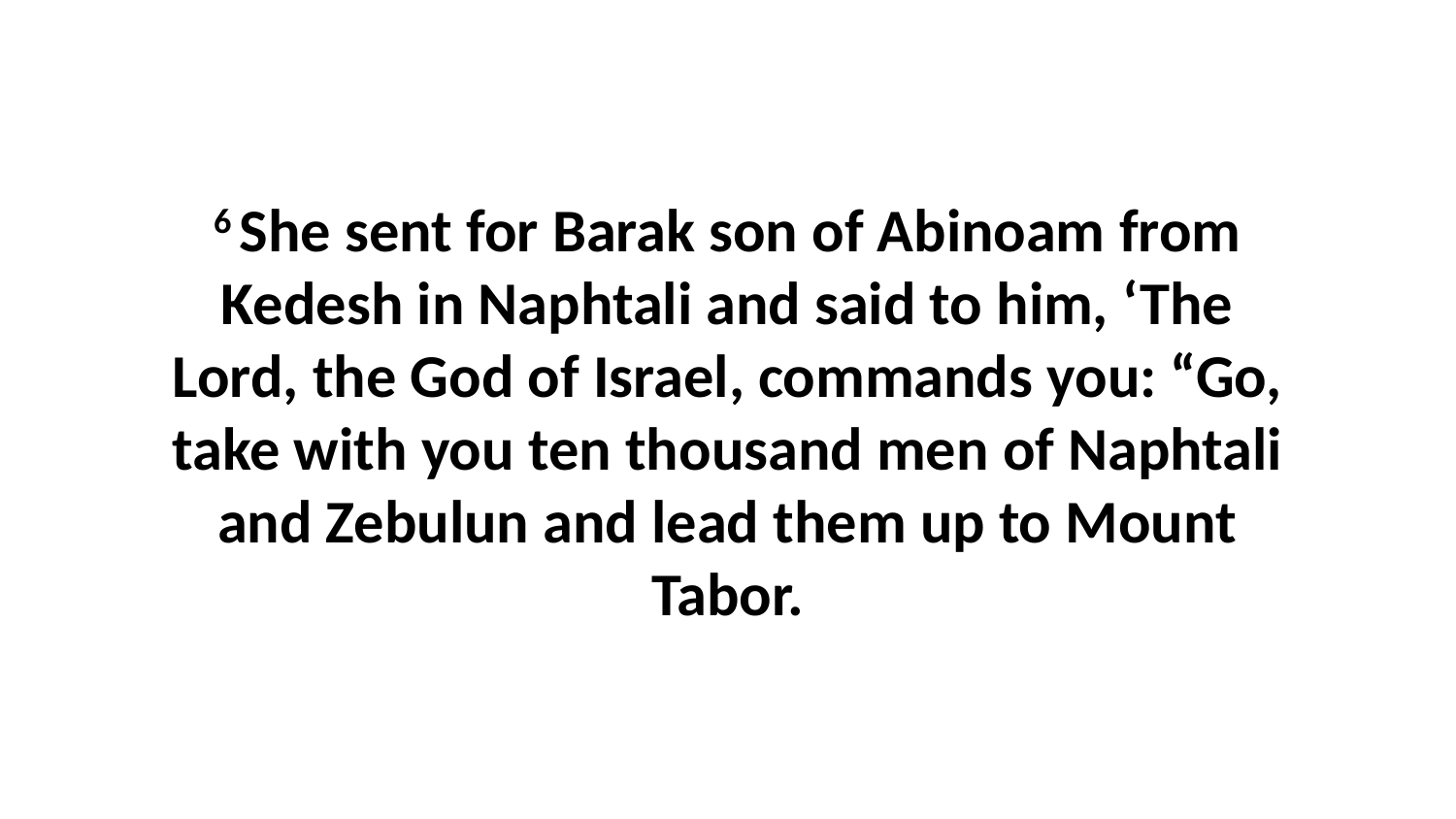

6 She sent for Barak son of Abinoam from Kedesh in Naphtali and said to him, ‘The Lord, the God of Israel, commands you: “Go, take with you ten thousand men of Naphtali and Zebulun and lead them up to Mount Tabor.